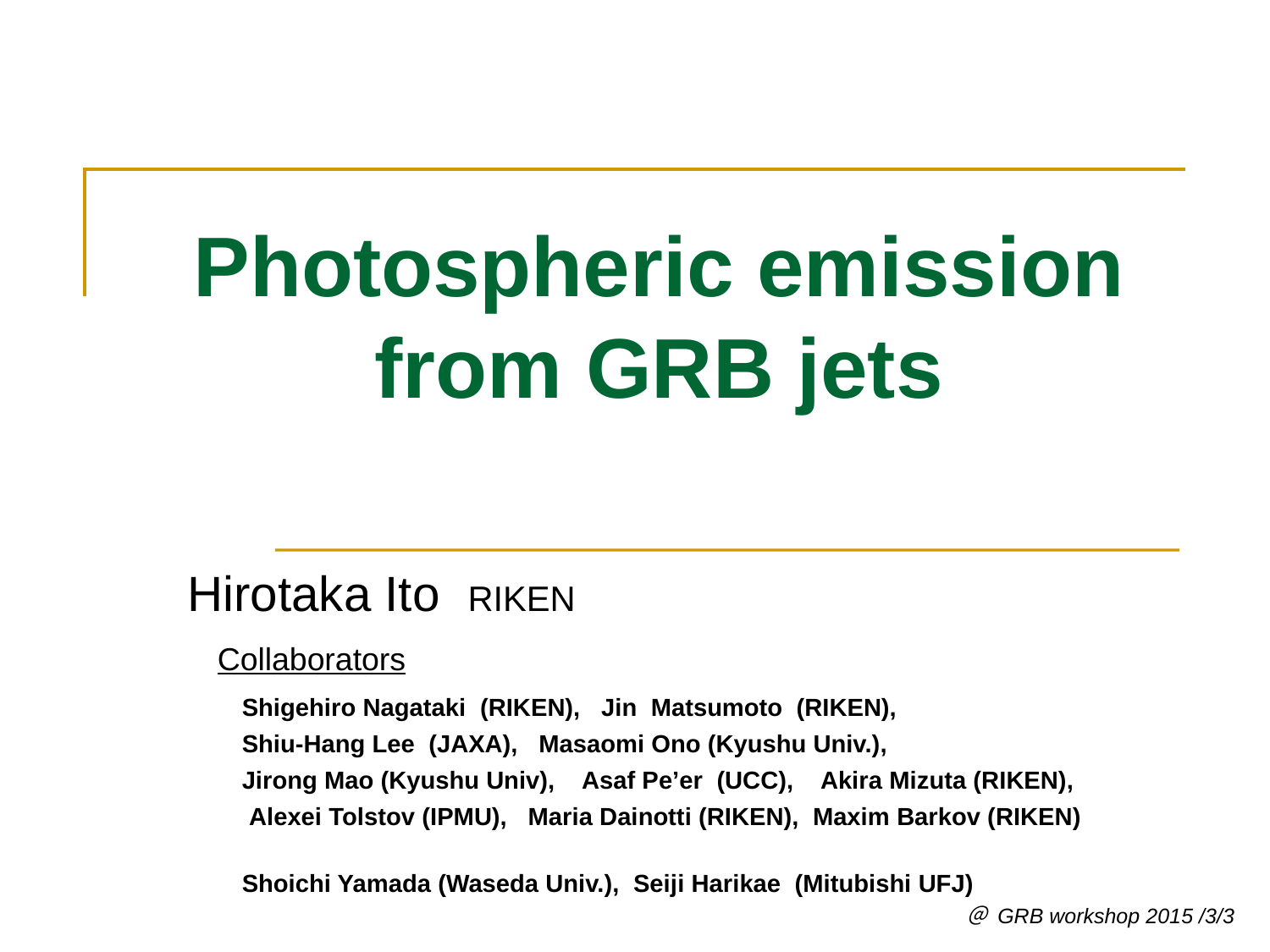

Photospheric emission from GRB jets
Hirotaka Ito  RIKEN

Collaborators
Shigehiro Nagataki  (RIKEN),   Jin  Matsumoto  (RIKEN),
Shiu-Hang Lee  (JAXA),   Masaomi Ono (Kyushu Univ.),
Jirong Mao (Kyushu Univ),    Asaf Pe’er  (UCC),    Akira Mizuta (RIKEN),
 Alexei Tolstov (IPMU),   Maria Dainotti (RIKEN),  Maxim Barkov (RIKEN)
Shoichi Yamada (Waseda Univ.),  Seiji Harikae  (Mitubishi UFJ)

＠ GRB workshop 2015 /3/3